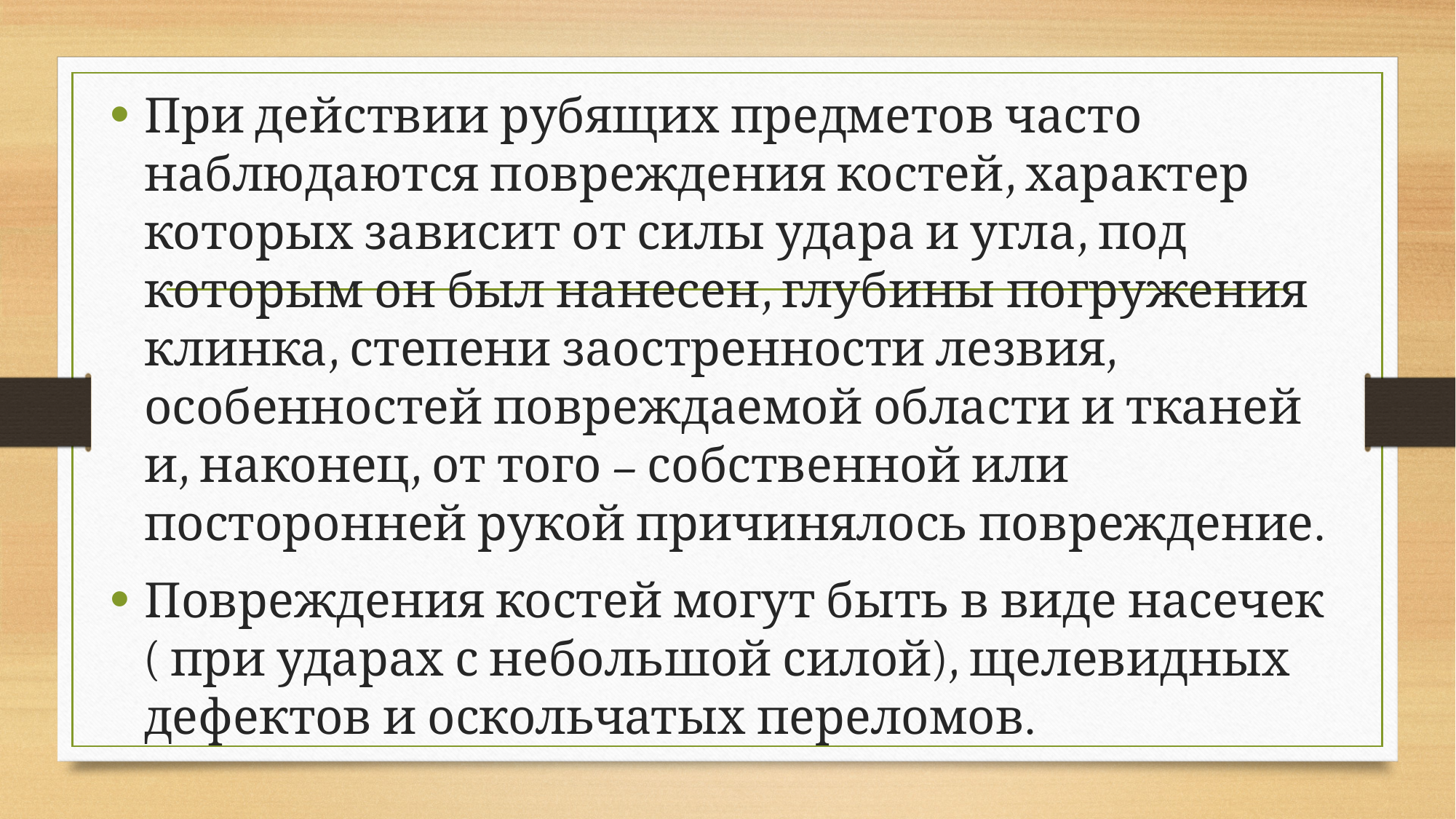

При действии рубящих предметов часто наблюдаются повреждения костей, характер которых зависит от силы удара и угла, под которым он был нанесен, глубины погружения клинка, степени заостренности лезвия, особенностей повреждаемой области и тканей и, наконец, от того – собственной или посторонней рукой причинялось повреждение.
Повреждения костей могут быть в виде насечек ( при ударах с небольшой силой), щелевидных дефектов и оскольчатых переломов.